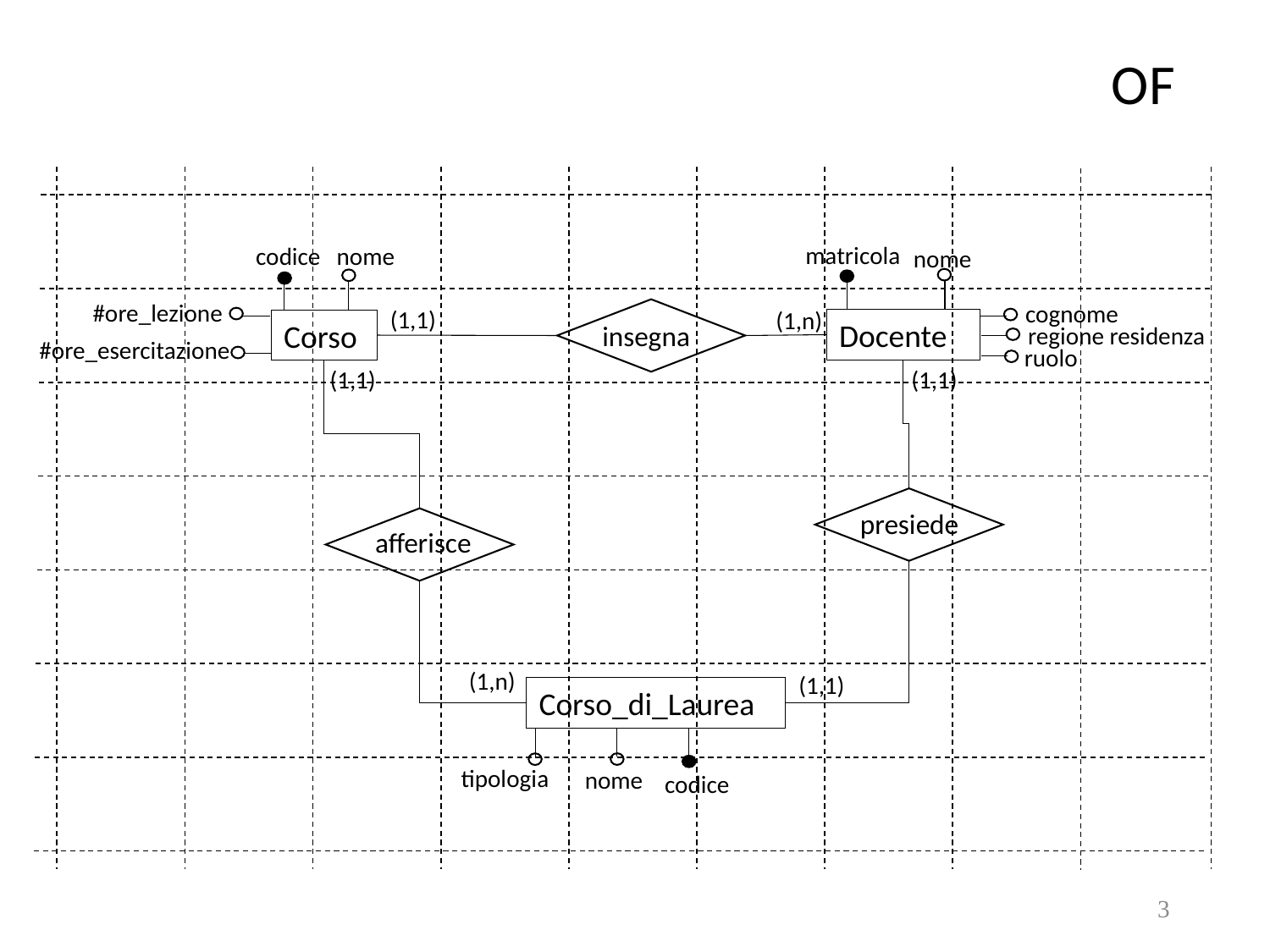

# OF
matricola
codice
nome
nome

#ore_lezione
cognome
(1,1)
(1,n)

Docente
Corso
insegna
regione residenza

#ore_esercitazione
ruolo

(1,1)
(1,1)

presiede

afferisce
(1,n)
(1,1)
Corso_di_Laurea

tipologia
nome
codice
3